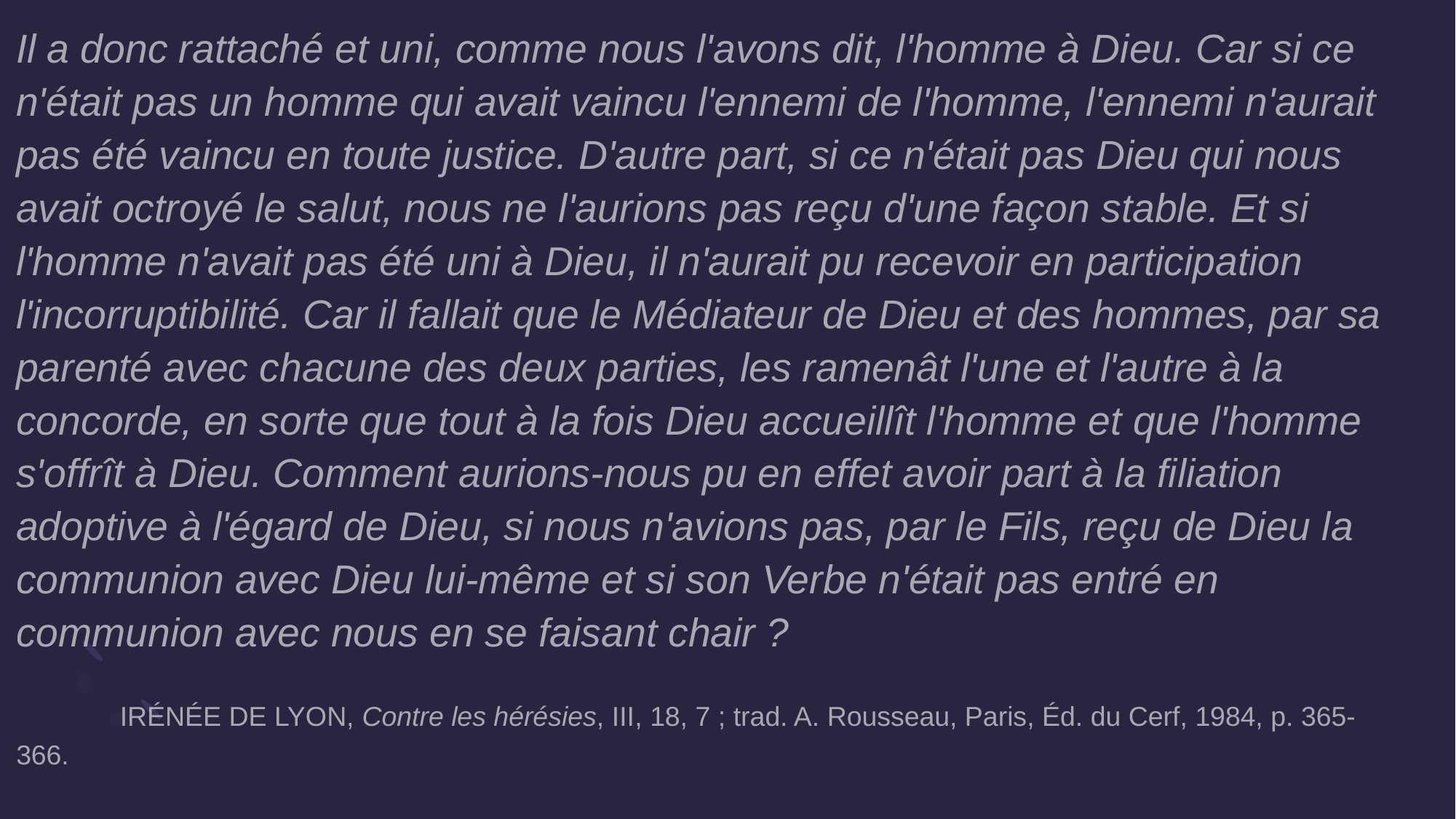

Il a donc rattaché et uni, comme nous l'avons dit, l'homme à Dieu. Car si ce n'était pas un homme qui avait vaincu l'ennemi de l'homme, l'ennemi n'aurait pas été vaincu en toute justice. D'autre part, si ce n'était pas Dieu qui nous avait octroyé le salut, nous ne l'aurions pas reçu d'une façon stable. Et si l'homme n'avait pas été uni à Dieu, il n'aurait pu recevoir en participation l'incorruptibilité. Car il fallait que le Médiateur de Dieu et des hommes, par sa parenté avec chacune des deux parties, les ramenât l'une et l'autre à la concorde, en sorte que tout à la fois Dieu accueillît l'homme et que l'homme s'offrît à Dieu. Comment aurions-nous pu en effet avoir part à la filiation adoptive à l'égard de Dieu, si nous n'avions pas, par le Fils, reçu de Dieu la communion avec Dieu lui-même et si son Verbe n'était pas entré en communion avec nous en se faisant chair ?
	IRÉNÉE DE LYON, Contre les hérésies, III, 18, 7 ; trad. A. Rousseau, Paris, Éd. du Cerf, 1984, p. 365-366.